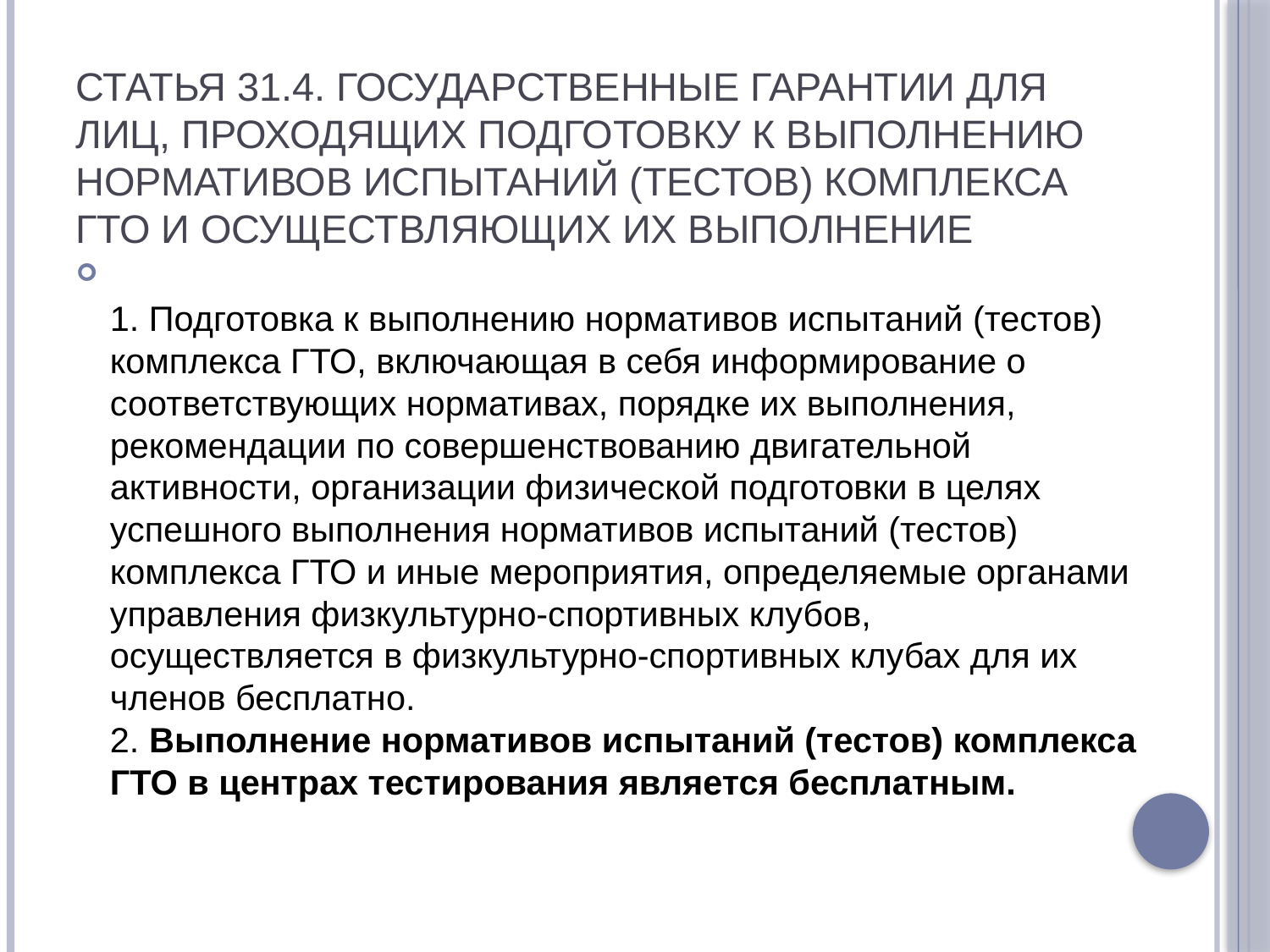

# Статья 31.4. Государственные гарантии для лиц, проходящих подготовку к выполнению нормативов испытаний (тестов) комплекса ГТО и осуществляющих их выполнение
1. Подготовка к выполнению нормативов испытаний (тестов) комплекса ГТО, включающая в себя информирование о соответствующих нормативах, порядке их выполнения, рекомендации по совершенствованию двигательной активности, организации физической подготовки в целях успешного выполнения нормативов испытаний (тестов) комплекса ГТО и иные мероприятия, определяемые органами управления физкультурно-спортивных клубов, осуществляется в физкультурно-спортивных клубах для их членов бесплатно.
2. Выполнение нормативов испытаний (тестов) комплекса ГТО в центрах тестирования является бесплатным.